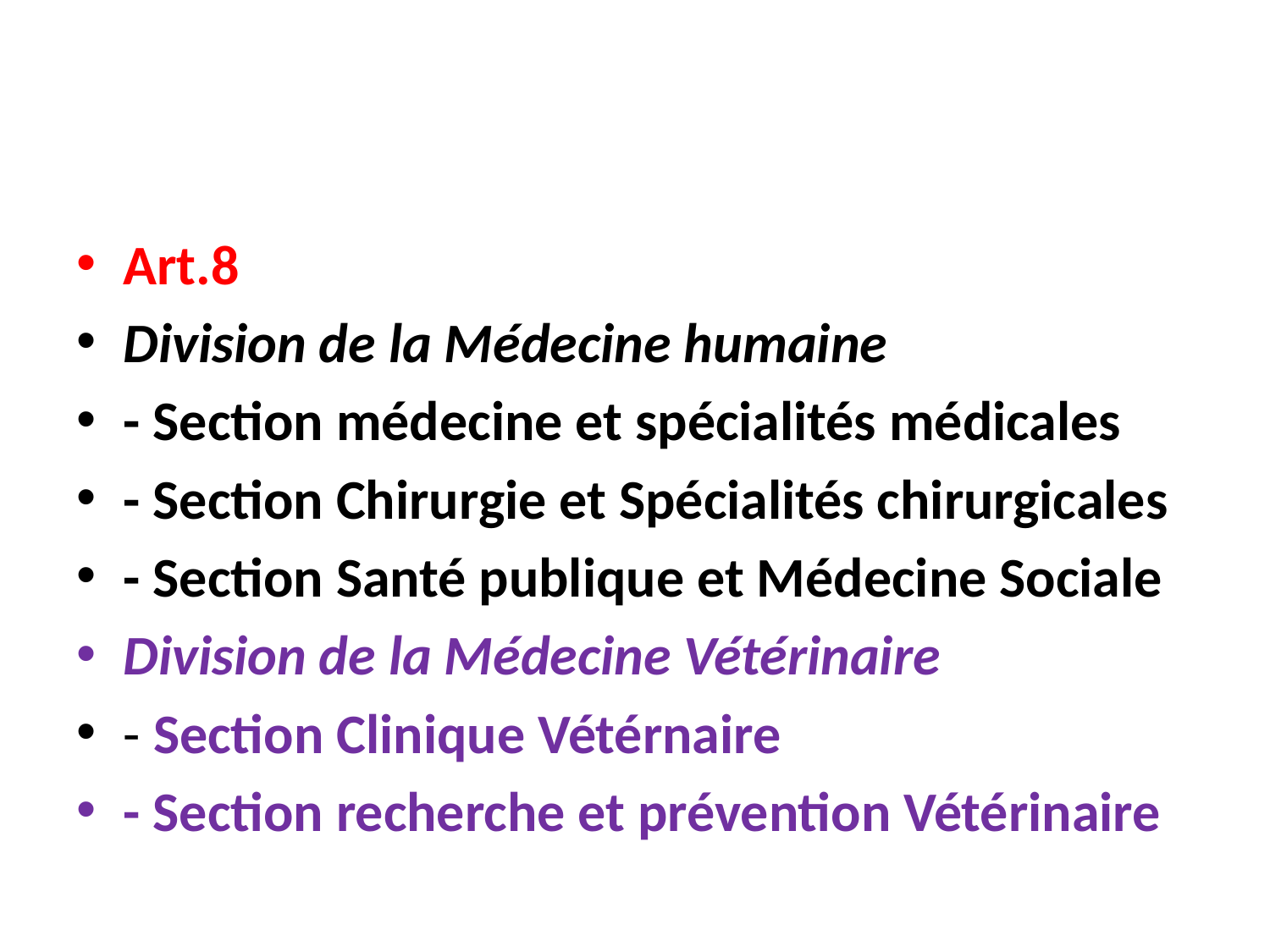

#
Art.8
Division de la Médecine humaine
- Section médecine et spécialités médicales
- Section Chirurgie et Spécialités chirurgicales
- Section Santé publique et Médecine Sociale
Division de la Médecine Vétérinaire
- Section Clinique Vétérnaire
- Section recherche et prévention Vétérinaire